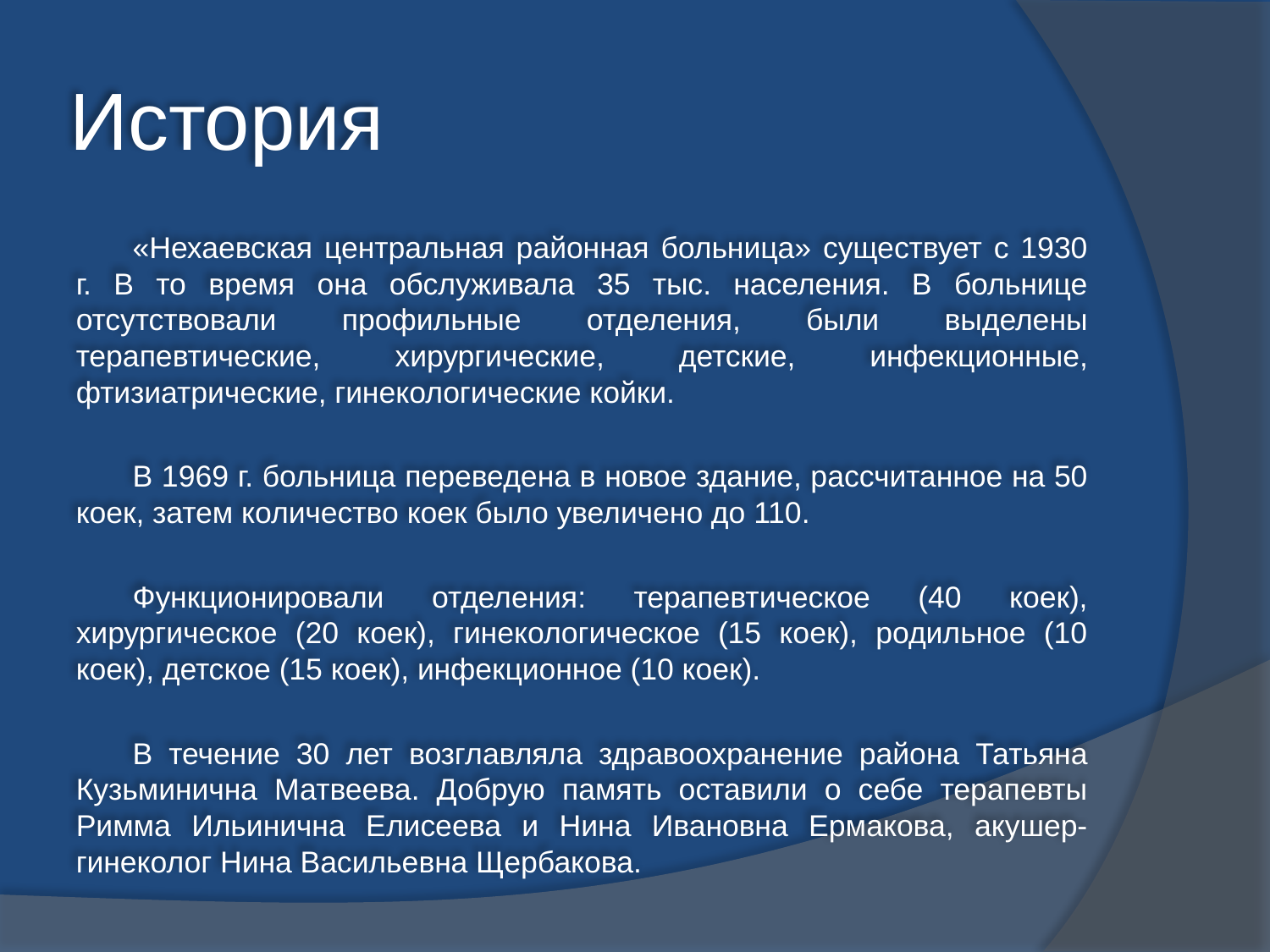

# История
«Нехаевская центральная районная больница» существует с 1930 г. В то время она обслуживала 35 тыс. населения. В больнице отсутствовали профильные отделения, были выделены терапевтические, хирургические, детские, инфекционные, фтизиатрические, гинекологические койки.

В 1969 г. больница переведена в новое здание, рассчитанное на 50 коек, затем количество коек было увеличено до 110.

Функционировали отделения: терапевтическое (40 коек), хирургическое (20 коек), гинекологическое (15 коек), родильное (10 коек), детское (15 коек), инфекционное (10 коек).

В течение 30 лет возглавляла здравоохранение района Татьяна Кузьминична Матвеева. Добрую память оставили о себе терапевты Римма Ильинична Елисеева и Нина Ивановна Ермакова, акушер-гинеколог Нина Васильевна Щербакова.